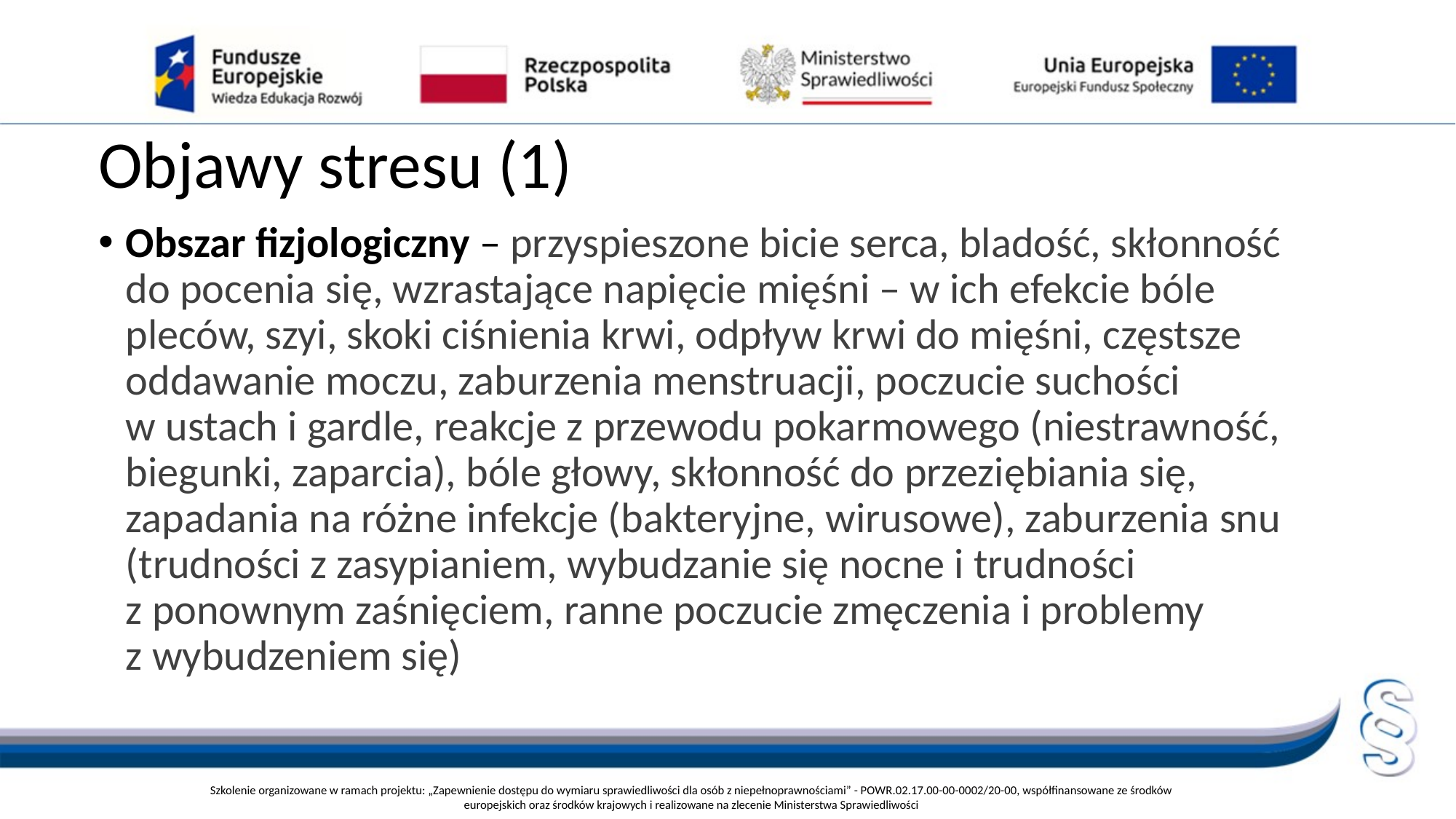

# Objawy stresu (1)
Obszar fizjologiczny – przyspieszone bicie serca, bladość, skłonność do pocenia się, wzrastające napięcie mięśni – w ich efekcie bóle pleców, szyi, skoki ciśnienia krwi, odpływ krwi do mięśni, częstsze oddawanie moczu, zaburzenia menstruacji, poczucie suchości
w ustach i gardle, reakcje z przewodu pokarmowego (niestrawność, biegunki, zaparcia), bóle głowy, skłonność do przeziębiania się, zapadania na różne infekcje (bakteryjne, wirusowe), zaburzenia snu (trudności z zasypianiem, wybudzanie się nocne i trudności
z ponownym zaśnięciem, ranne poczucie zmęczenia i problemy
z wybudzeniem się)

Szkolenie organizowane w ramach projektu: „Zapewnienie dostępu do wymiaru sprawiedliwości dla osób z niepełnoprawnościami” - POWR.02.17.00-00-0002/20-00, współfinansowane ze środków europejskich oraz środków krajowych i realizowane na zlecenie Ministerstwa Sprawiedliwości